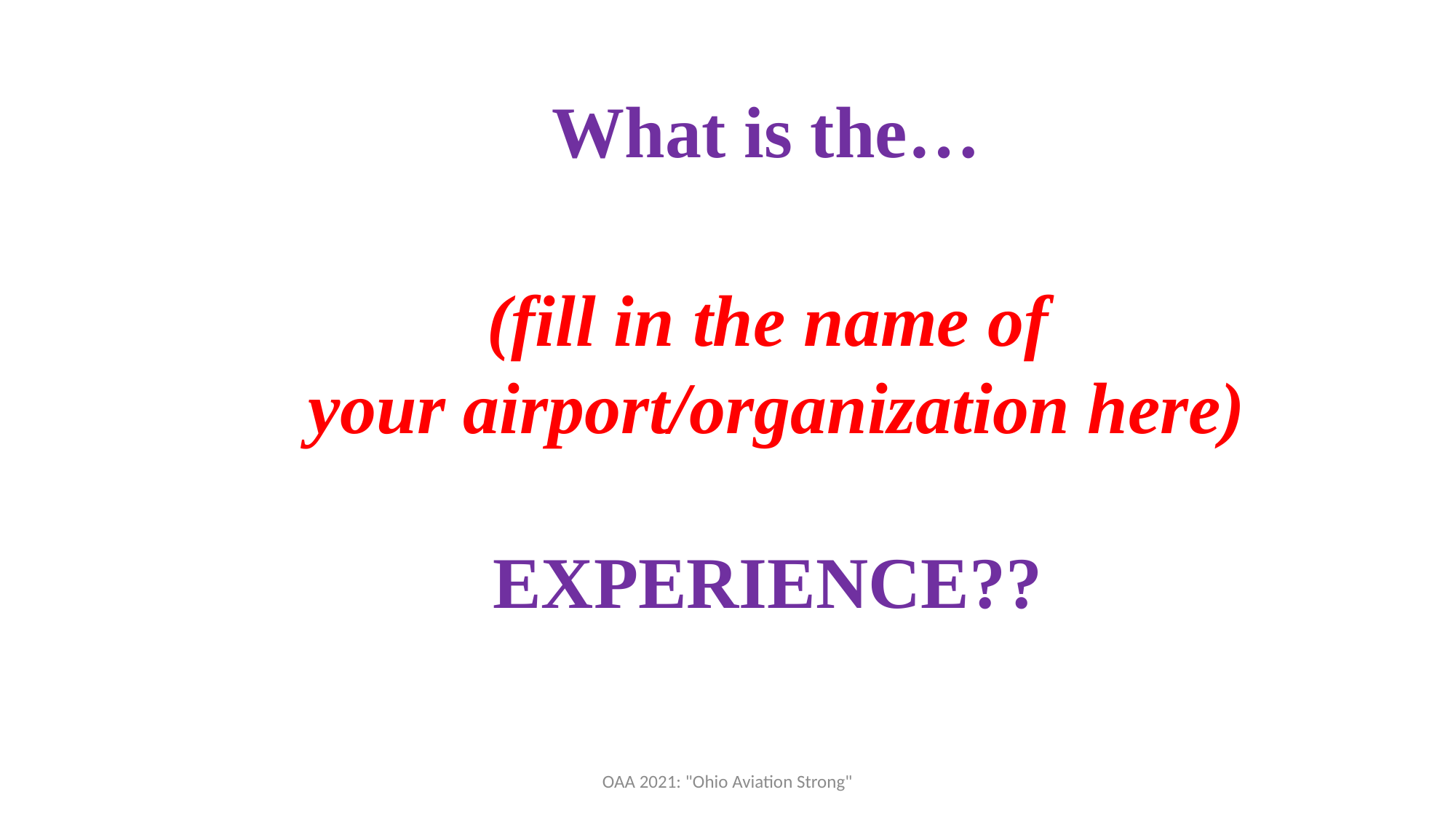

What is the…

(fill in the name of
your airport/organization here)

EXPERIENCE??
OAA 2021: "Ohio Aviation Strong"